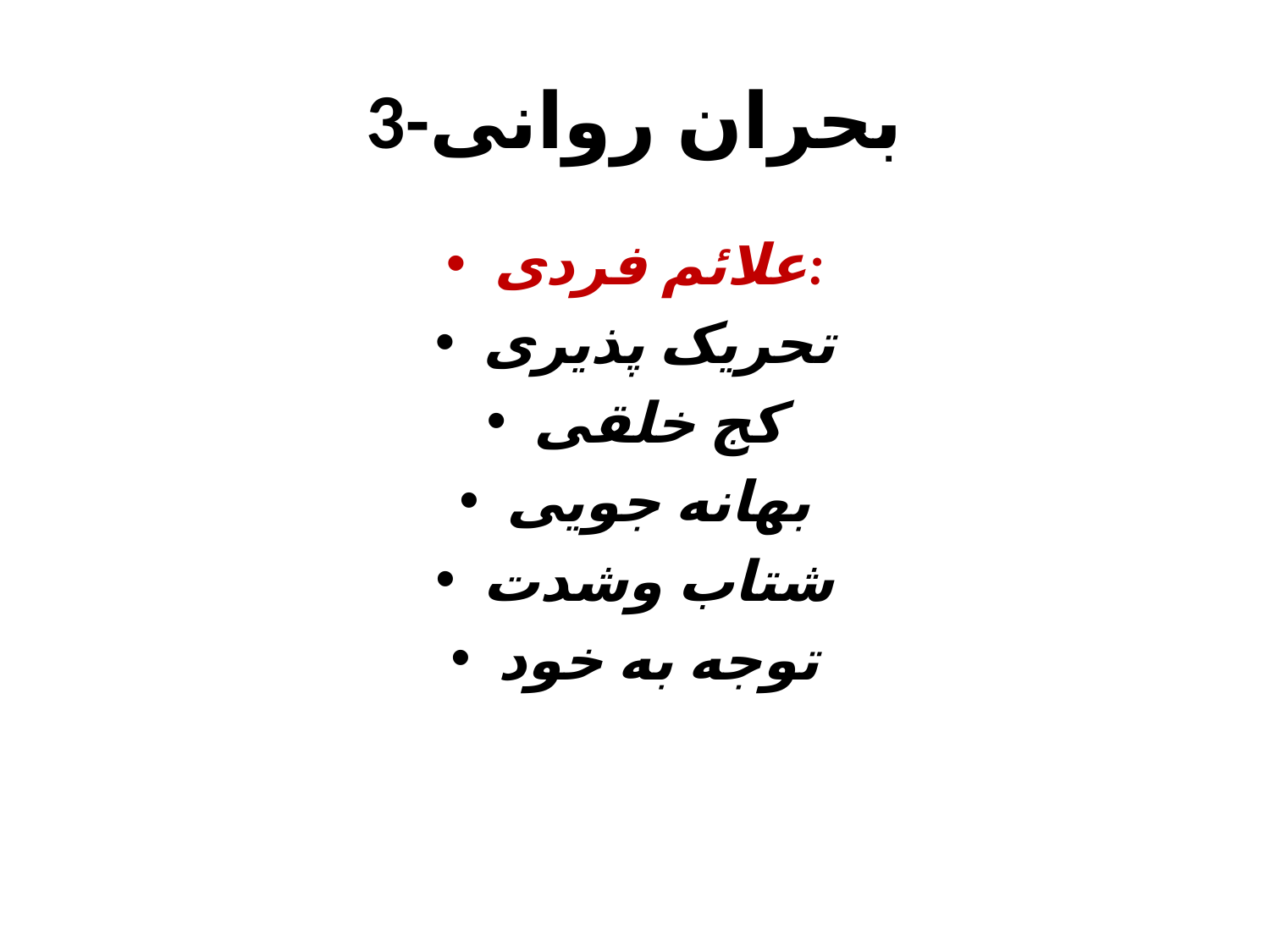

# 3-بحران روانی
علائم فردی:
تحریک پذیری
کج خلقی
بهانه جویی
شتاب وشدت
توجه به خود